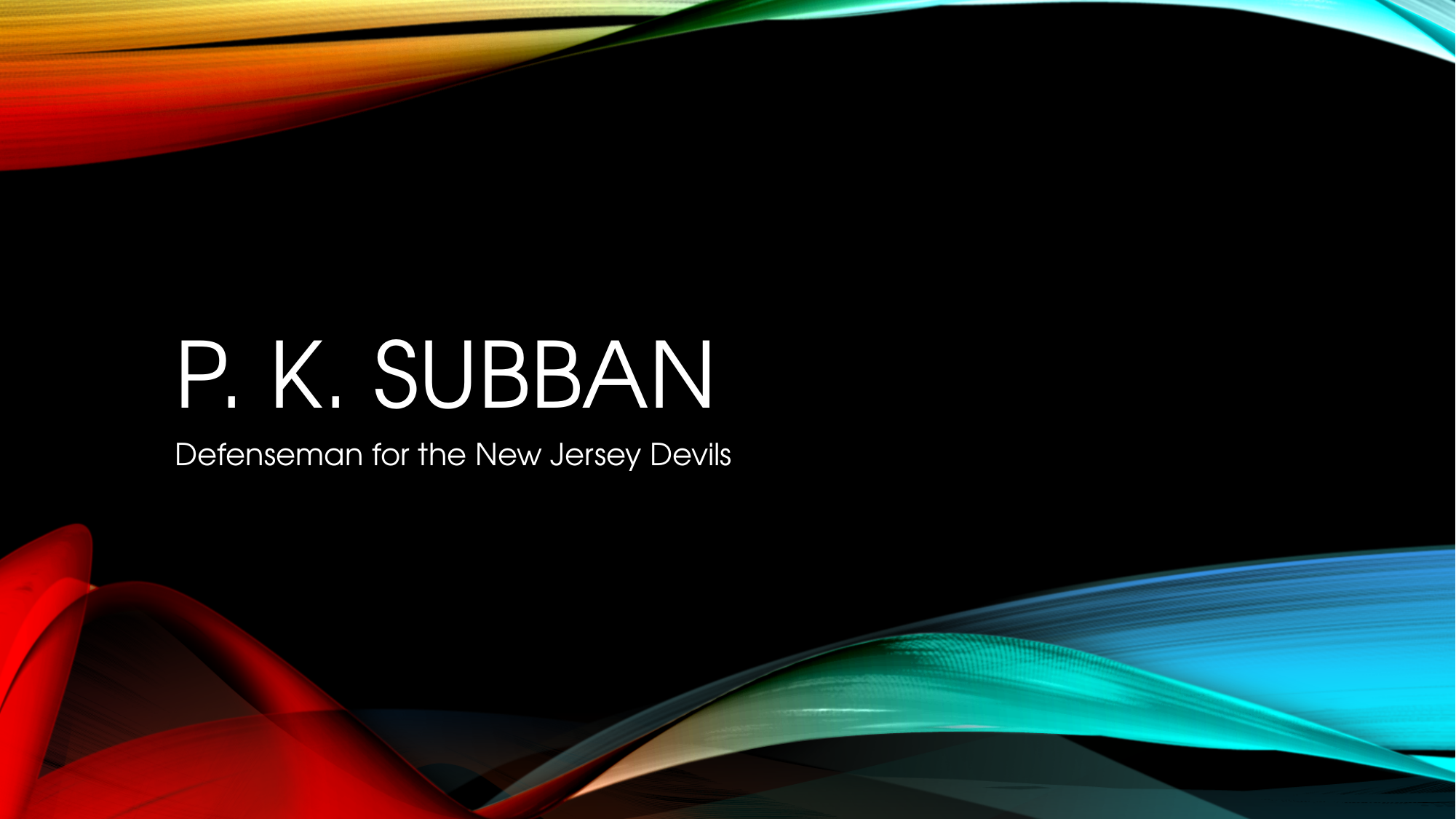

# P. K. Subban
Defenseman for the New Jersey Devils